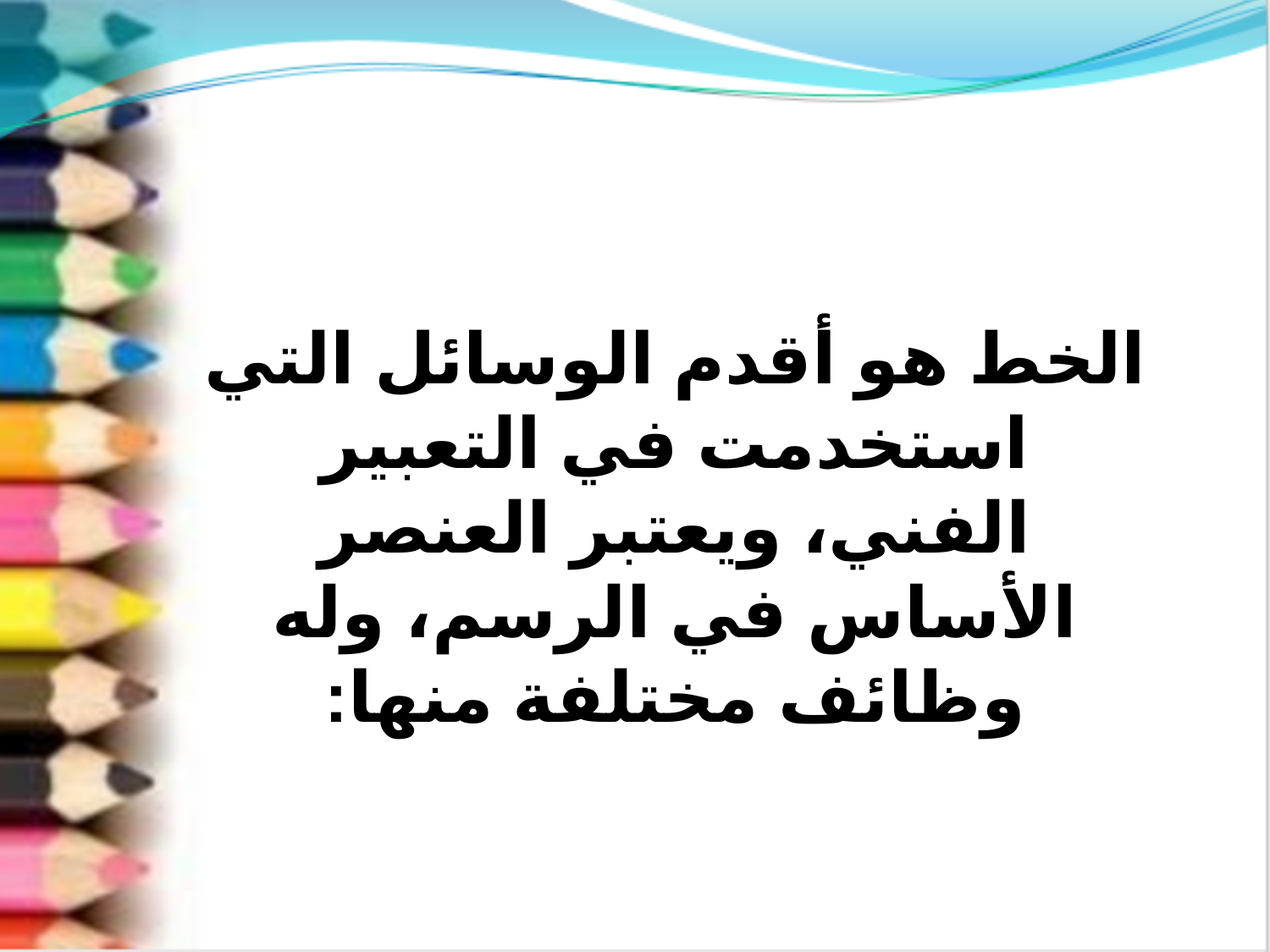

الخط هو أقدم الوسائل التي استخدمت في التعبير الفني، ويعتبر العنصر الأساس في الرسم، وله وظائف مختلفة منها: